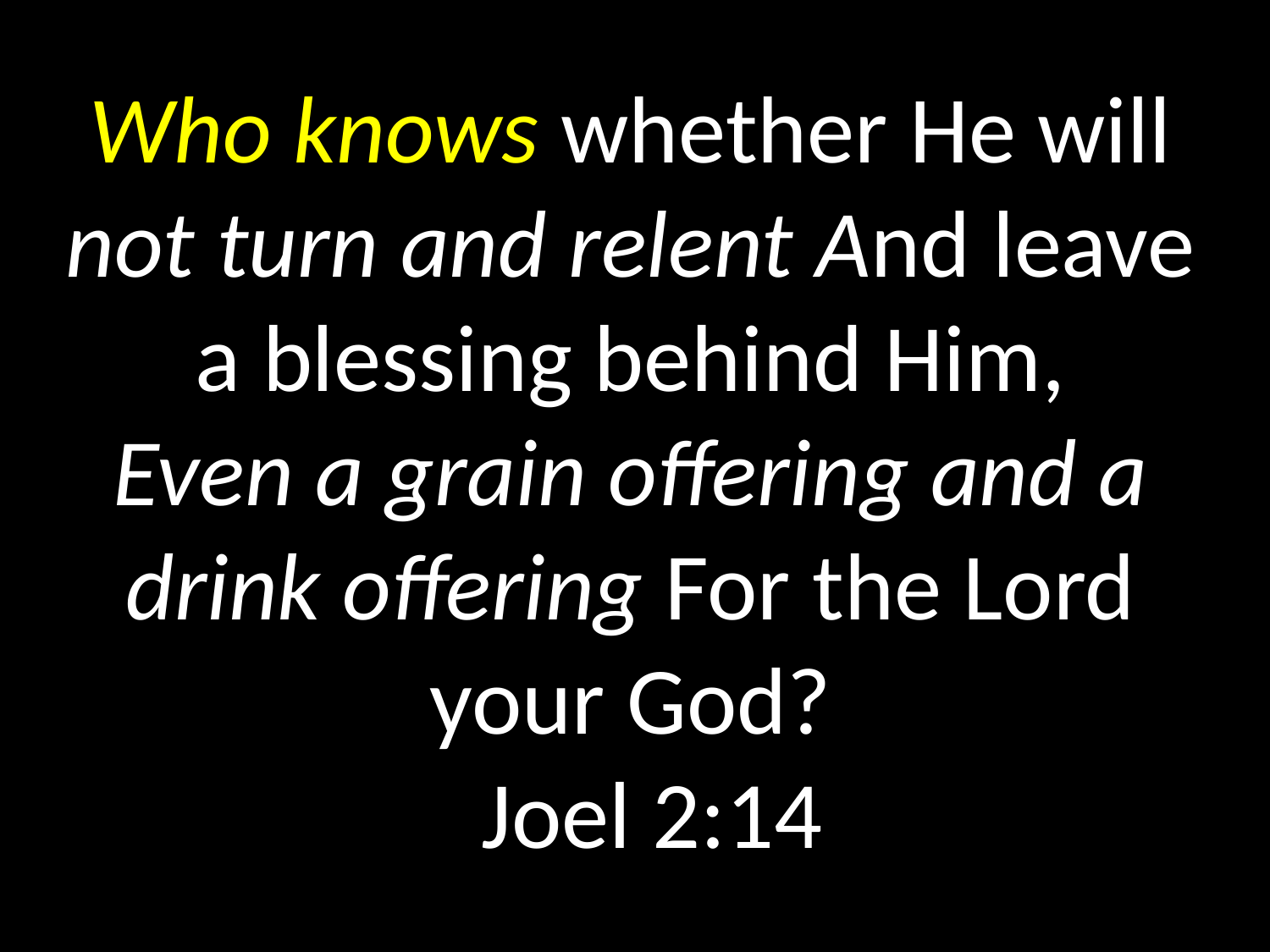

# Who knows whether He will not turn and relent And leave a blessing behind Him, Even a grain offering and a drink offering For the Lord your God? Joel 2:14
GOD
GOD